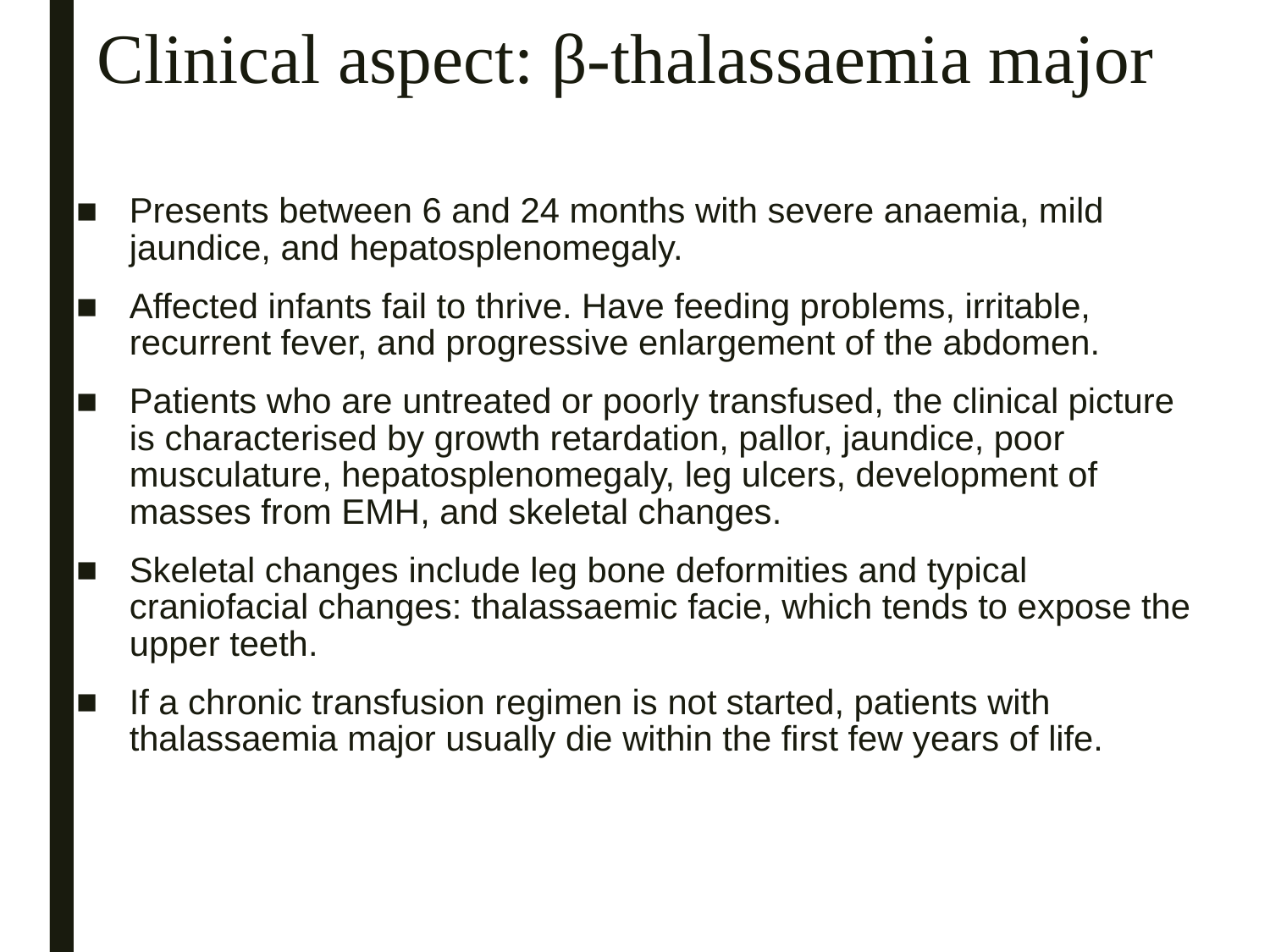

# Clinical aspect: β-thalassaemia major

Presents between 6 and 24 months with severe anaemia, mild jaundice, and hepatosplenomegaly.
Affected infants fail to thrive. Have feeding problems, irritable, recurrent fever, and progressive enlargement of the abdomen.
Patients who are untreated or poorly transfused, the clinical picture is characterised by growth retardation, pallor, jaundice, poor musculature, hepatosplenomegaly, leg ulcers, development of masses from EMH, and skeletal changes.
Skeletal changes include leg bone deformities and typical craniofacial changes: thalassaemic facie, which tends to expose the upper teeth.
If a chronic transfusion regimen is not started, patients with thalassaemia major usually die within the first few years of life.